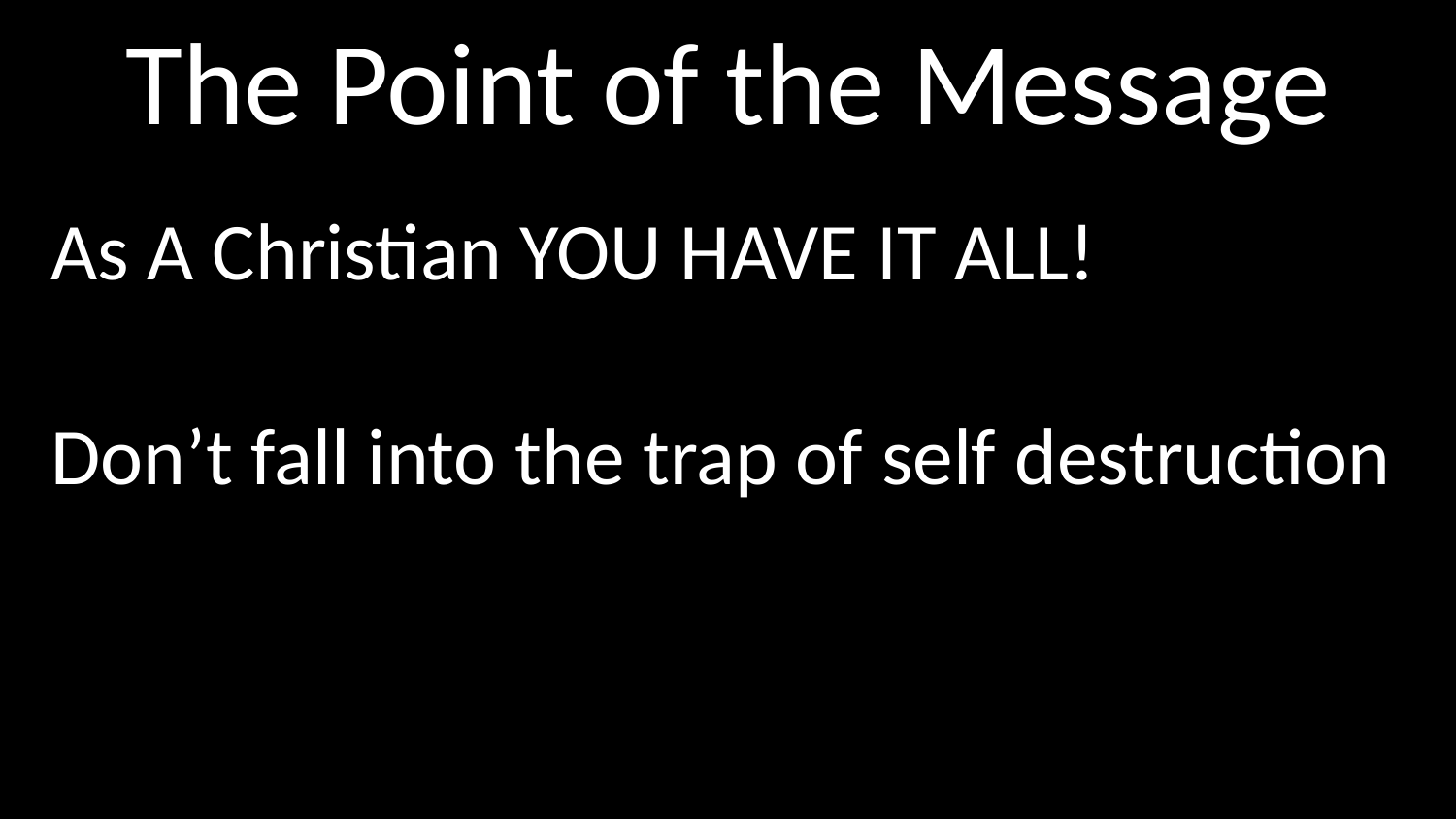

# The Point of the Message
As A Christian YOU HAVE IT ALL!

Don’t fall into the trap of self destruction